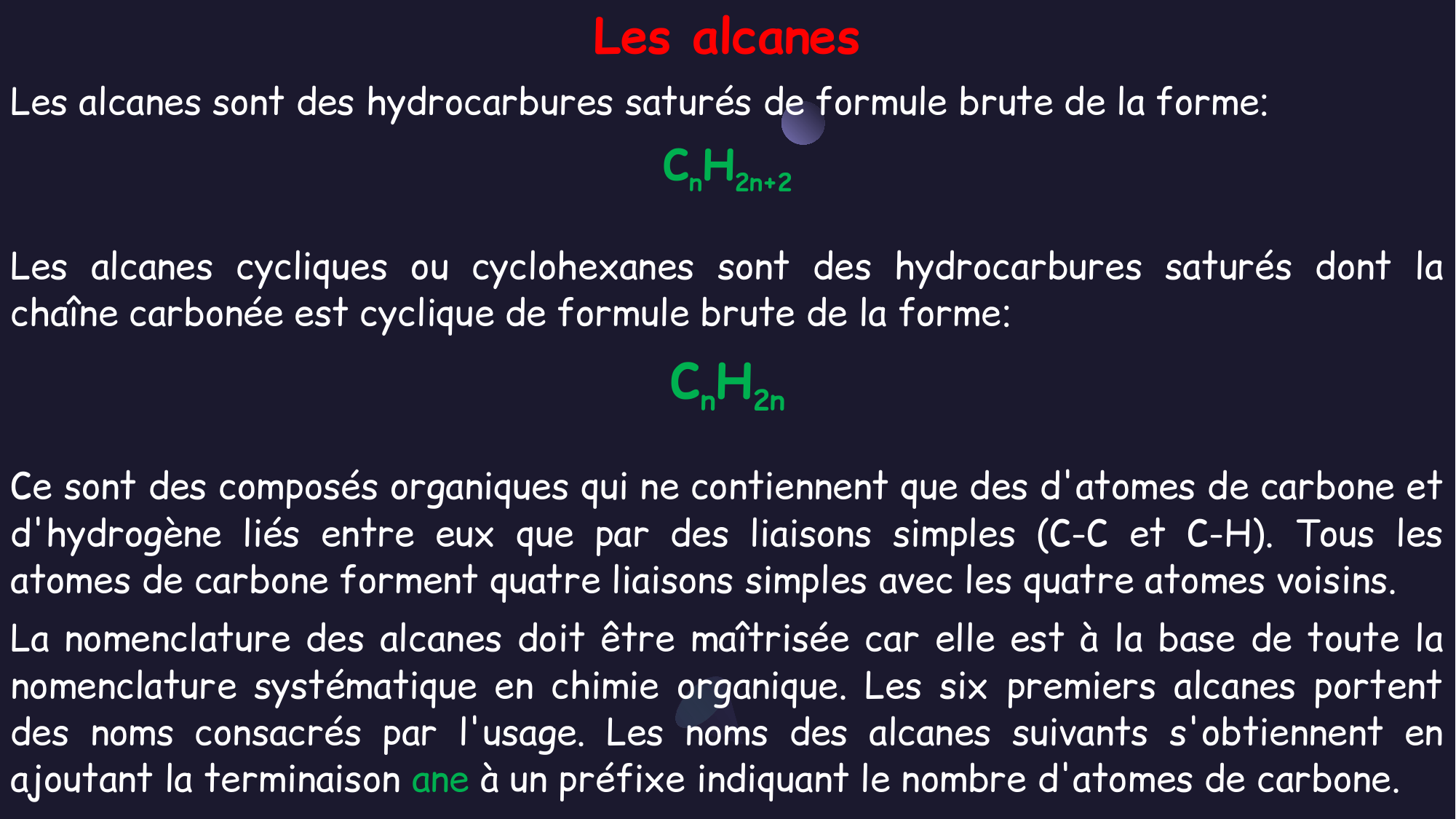

Les alcanes
Les alcanes sont des hydrocarbures saturés de formule brute de la forme:
CnH2n+2

Les alcanes cycliques ou cyclohexanes sont des hydrocarbures saturés dont la chaîne carbonée est cyclique de formule brute de la forme:
CnH2n

Ce sont des composés organiques qui ne contiennent que des d'atomes de carbone et d'hydrogène liés entre eux que par des liaisons simples (C-C et C-H). Tous les atomes de carbone forment quatre liaisons simples avec les quatre atomes voisins.
La nomenclature des alcanes doit être maîtrisée car elle est à la base de toute la nomenclature systématique en chimie organique. Les six premiers alcanes portent des noms consacrés par l'usage. Les noms des alcanes suivants s'obtiennent en ajoutant la terminaison ane à un préfixe indiquant le nombre d'atomes de carbone.